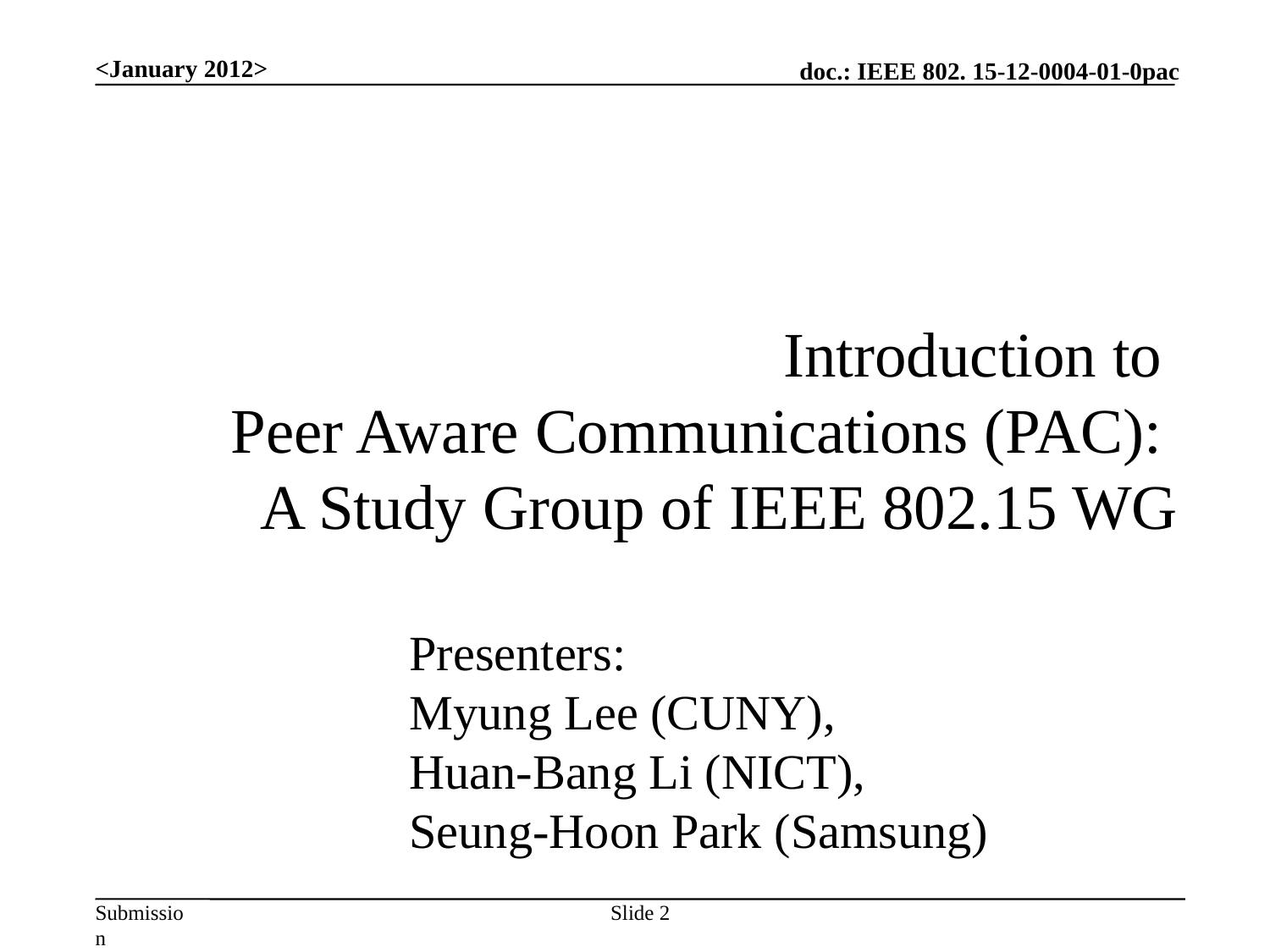

<January 2012>
Introduction to
Peer Aware Communications (PAC):
A Study Group of IEEE 802.15 WG
Presenters:
Myung Lee (CUNY),
Huan-Bang Li (NICT),
Seung-Hoon Park (Samsung)
Slide 2